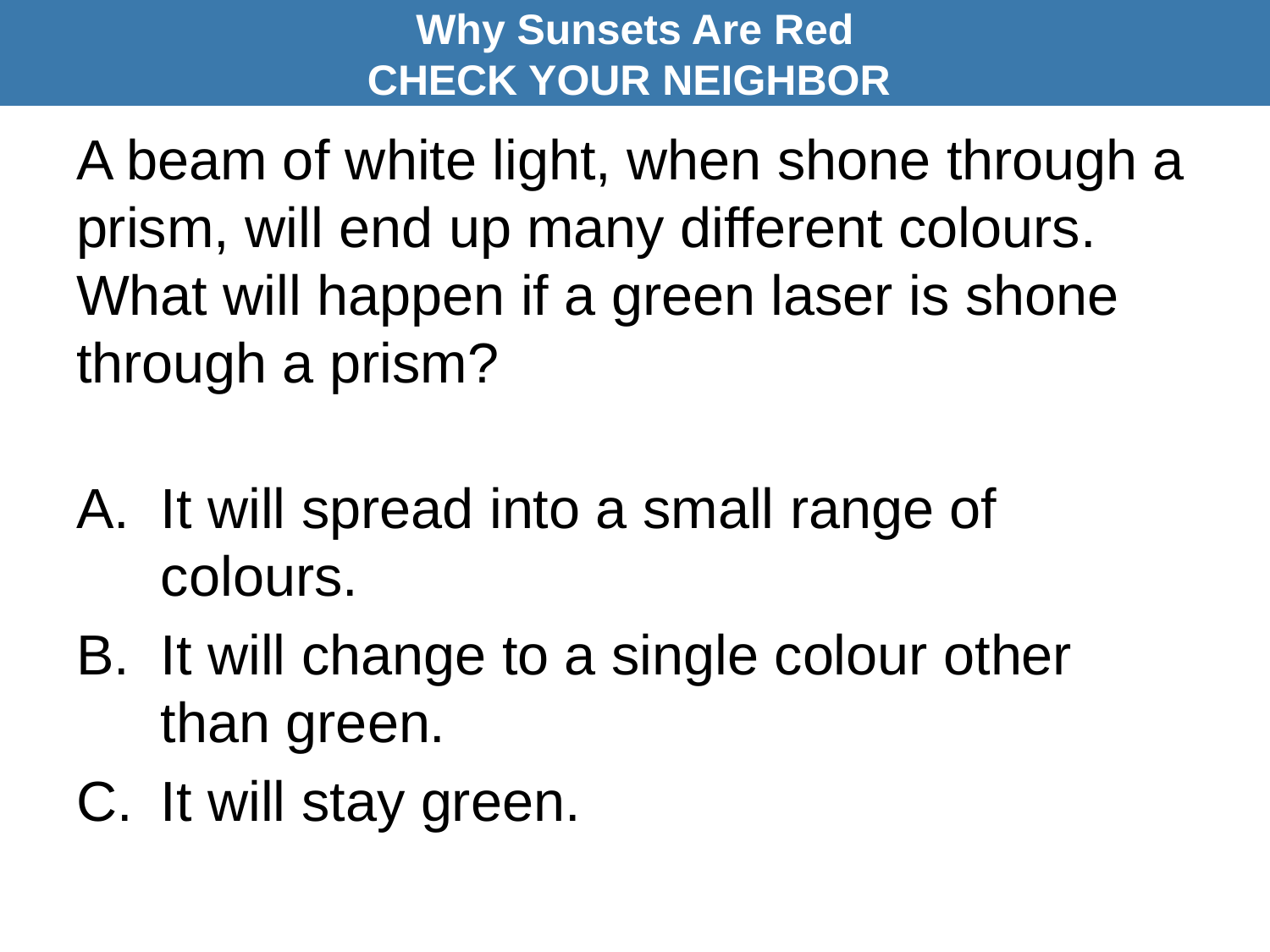

Why Sunsets Are Red
CHECK YOUR NEIGHBOR
# A beam of white light, when shone through a prism, will end up many different colours. What will happen if a green laser is shone through a prism?
It will spread into a small range of colours.
It will change to a single colour other than green.
It will stay green.